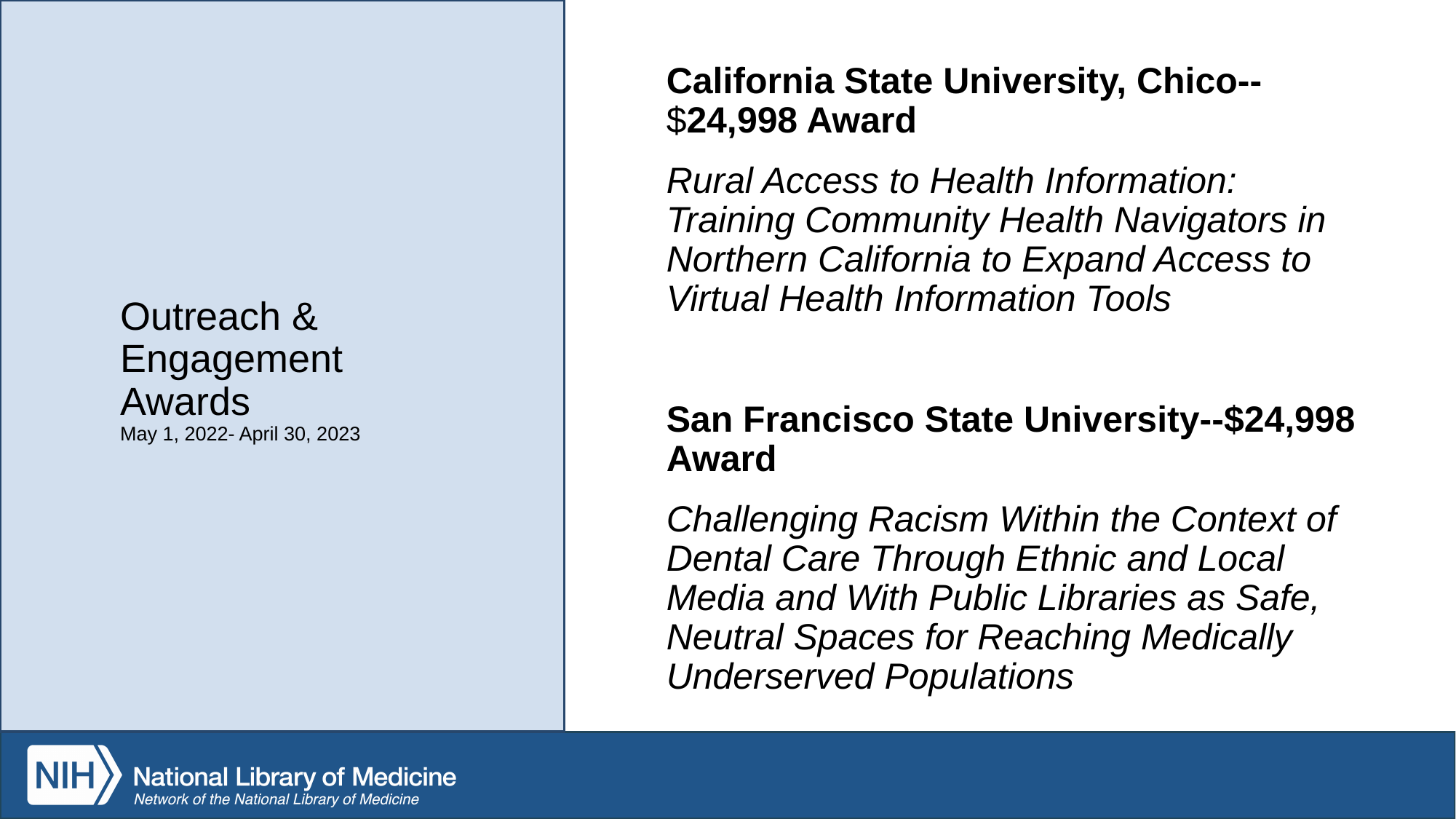

California State University, Chico--$24,998 Award
Rural Access to Health Information: Training Community Health Navigators in Northern California to Expand Access to Virtual Health Information Tools

San Francisco State University--$24,998 Award
Challenging Racism Within the Context of Dental Care Through Ethnic and Local Media and With Public Libraries as Safe, Neutral Spaces for Reaching Medically Underserved Populations
# Outreach & Engagement Awards May 1, 2022- April 30, 2023